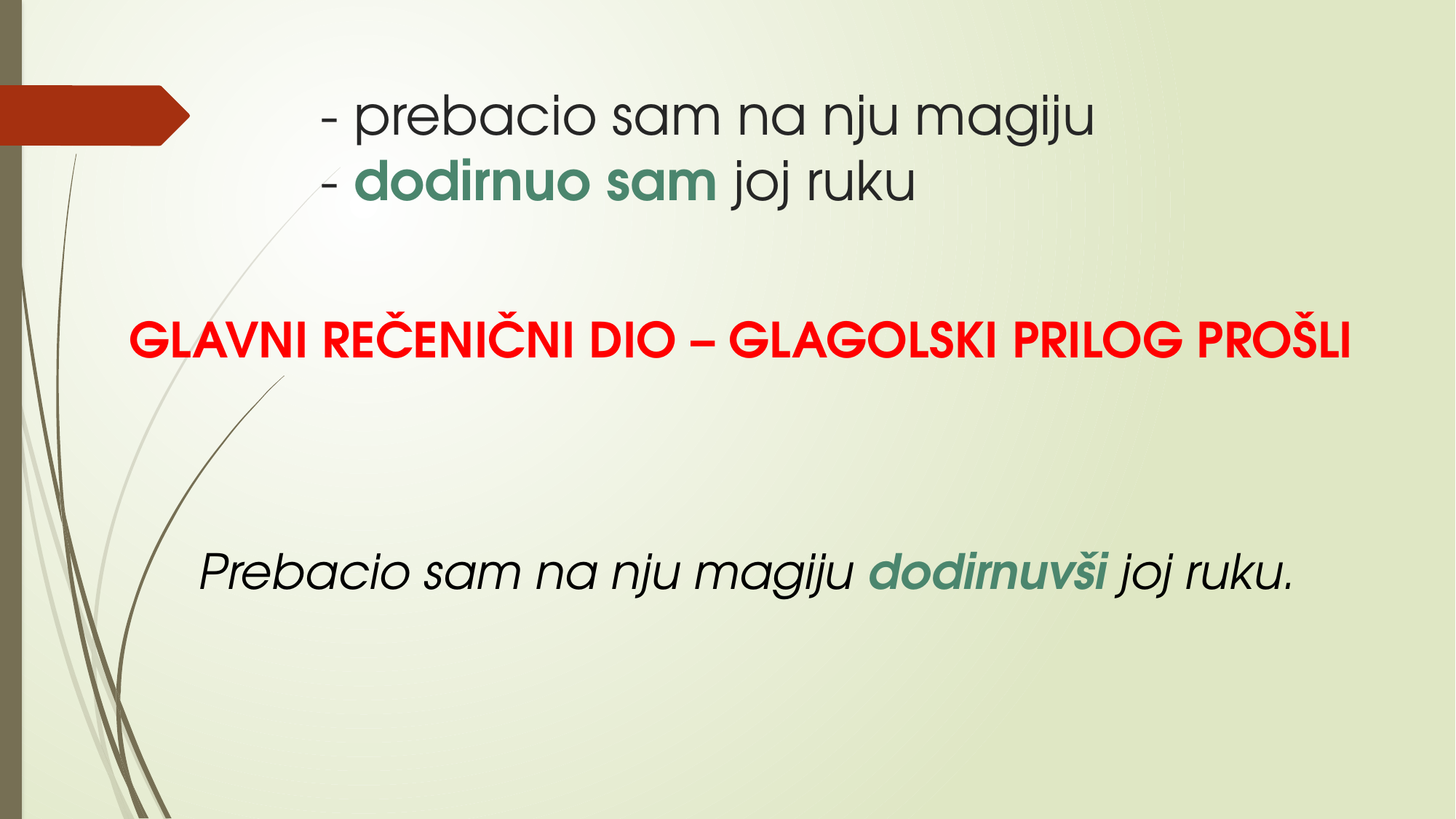

# - prebacio sam na nju magiju - dodirnuo sam joj ruku
GLAVNI REČENIČNI DIO – GLAGOLSKI PRILOG PROŠLI
Prebacio sam na nju magiju dodirnuvši joj ruku.